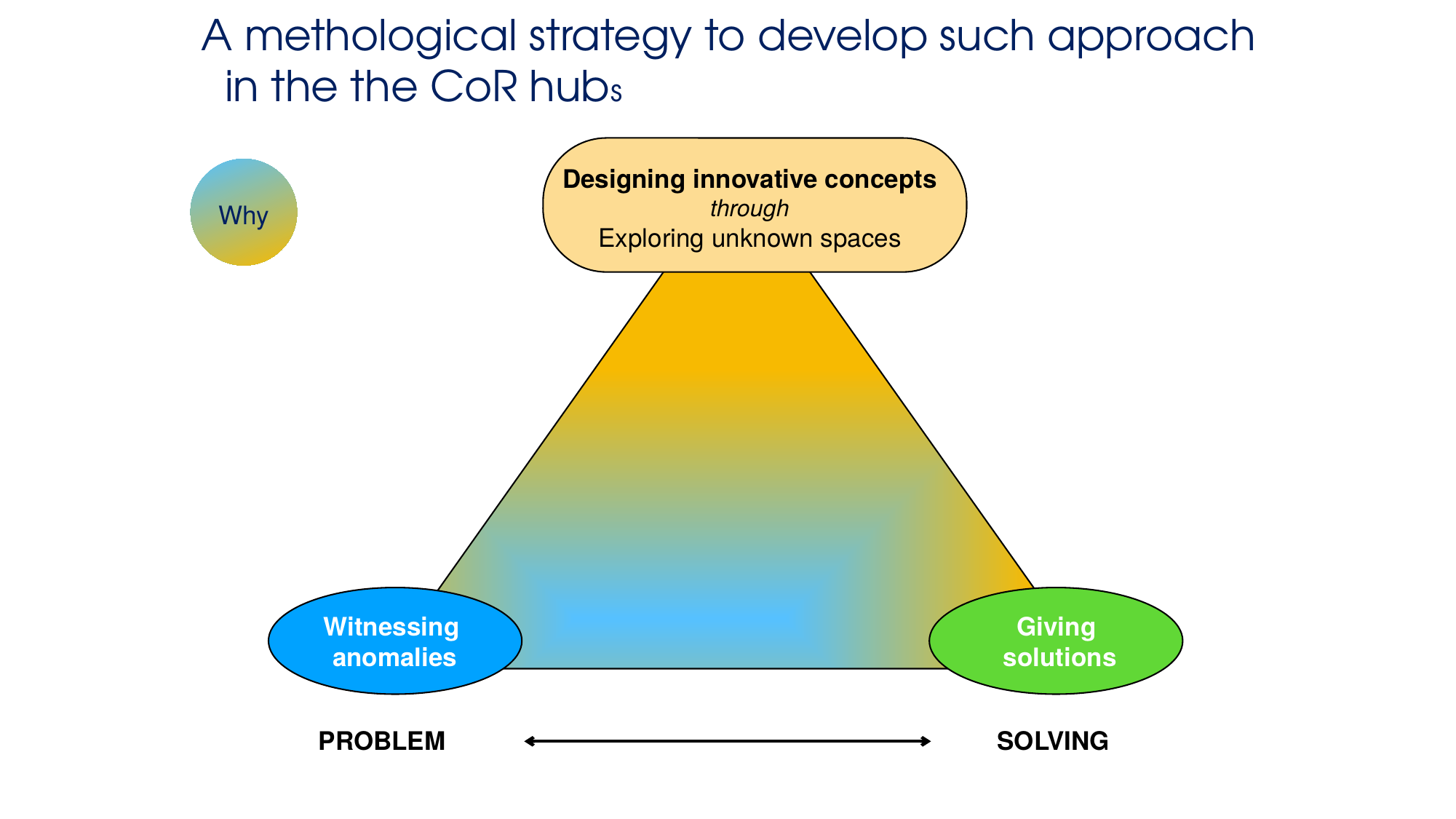

A methological strategy to develop such approach    in the the CoR hubs

Designing innovative concepts
through
Exploring unknown spaces

Why

Witnessing
anomalies

Giving
solutions
PROBLEM
SOLVING